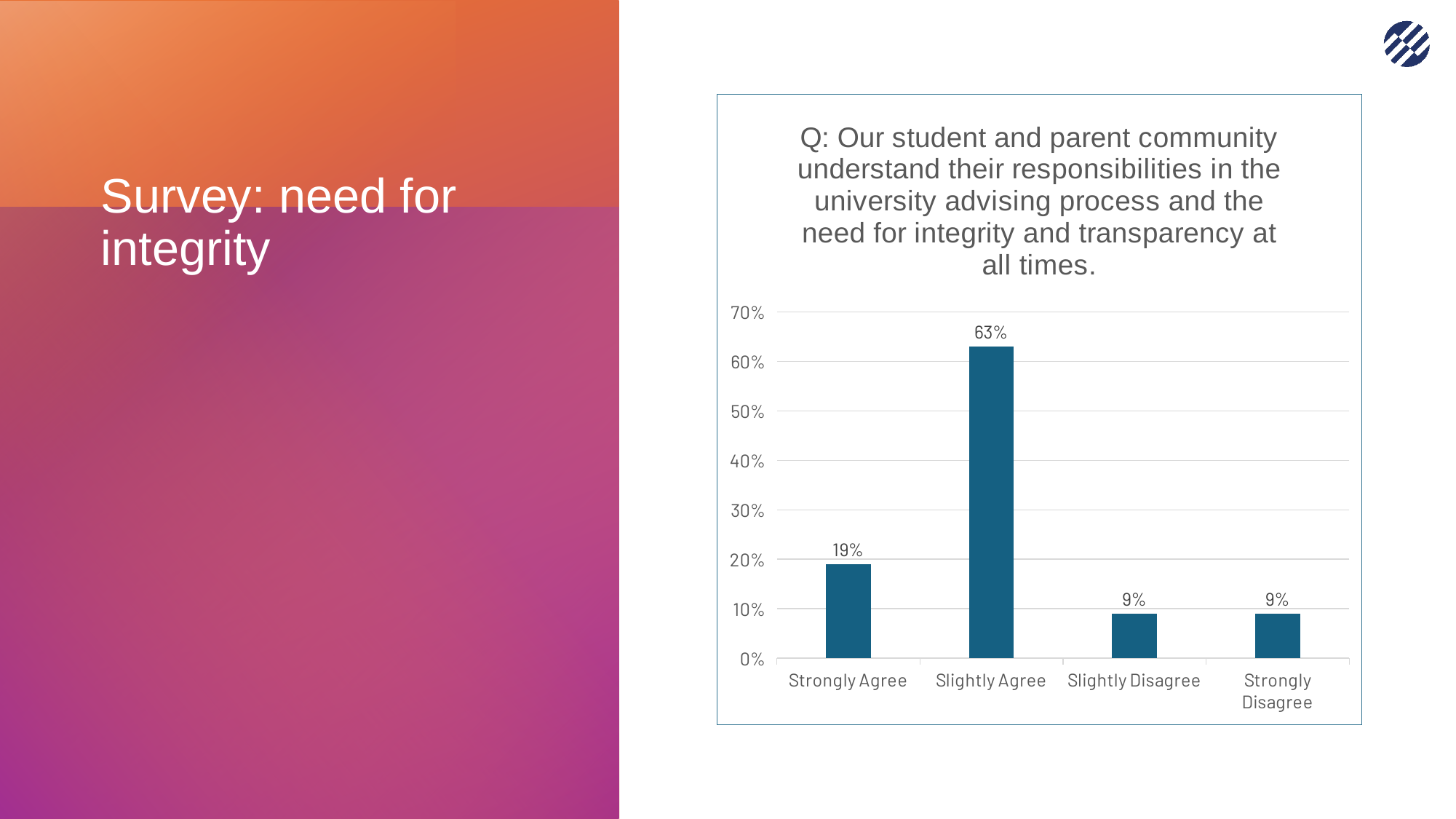

# Survey: need for integrity

### Chart: Q: Our student and parent community understand their responsibilities in the university advising process and the need for integrity and transparency at all times.

| Category | Series 1 |
|---|---|
| Strongly Agree | 0.19 |
| Slightly Agree | 0.63 |
| Slightly Disagree | 0.09 |
| Strongly Disagree | 0.09 |